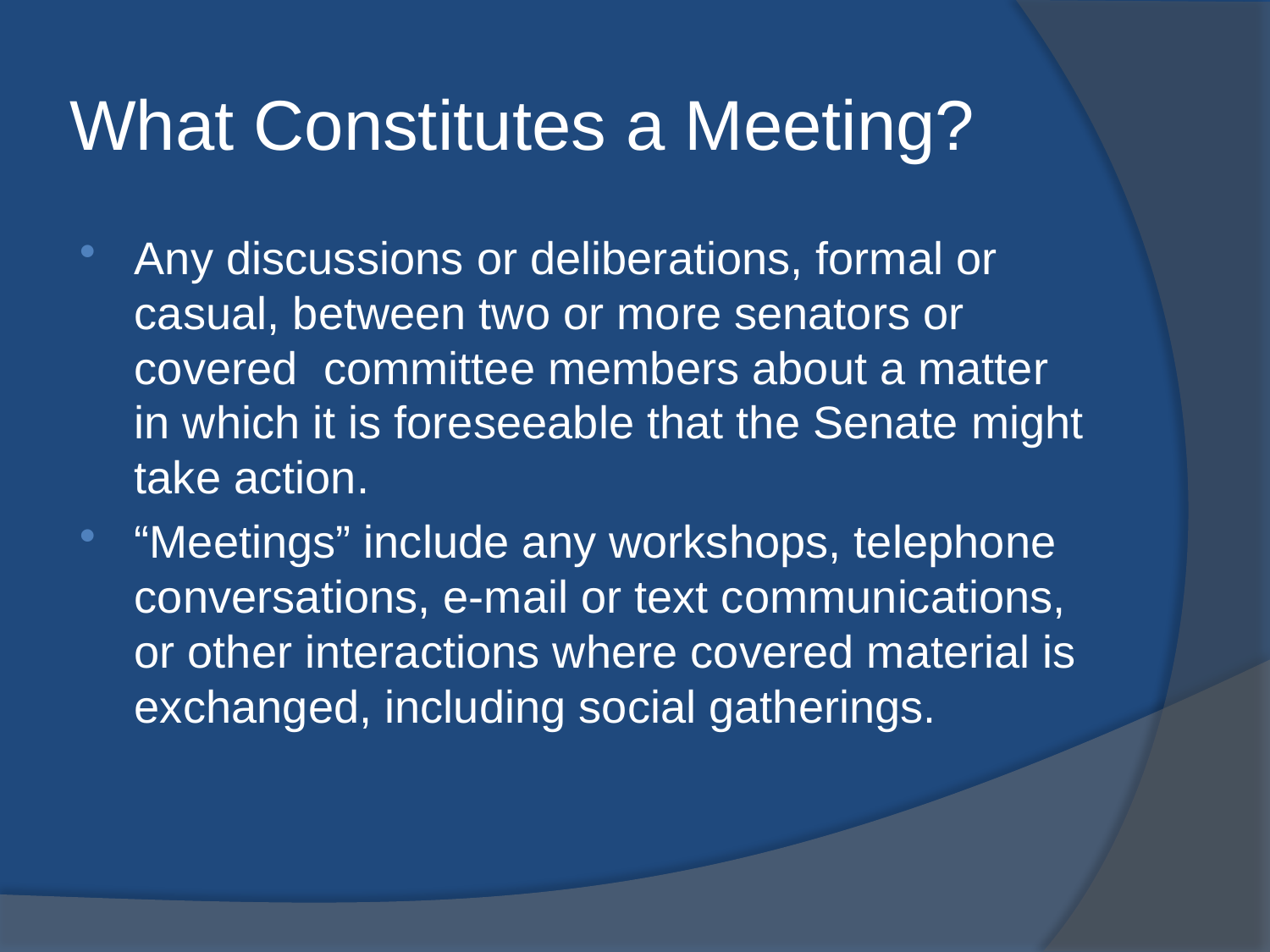

# What Constitutes a Meeting?
Any discussions or deliberations, formal or casual, between two or more senators or covered  committee members about a matter in which it is foreseeable that the Senate might take action.
“Meetings” include any workshops, telephone conversations, e-mail or text communications, or other interactions where covered material is exchanged, including social gatherings.